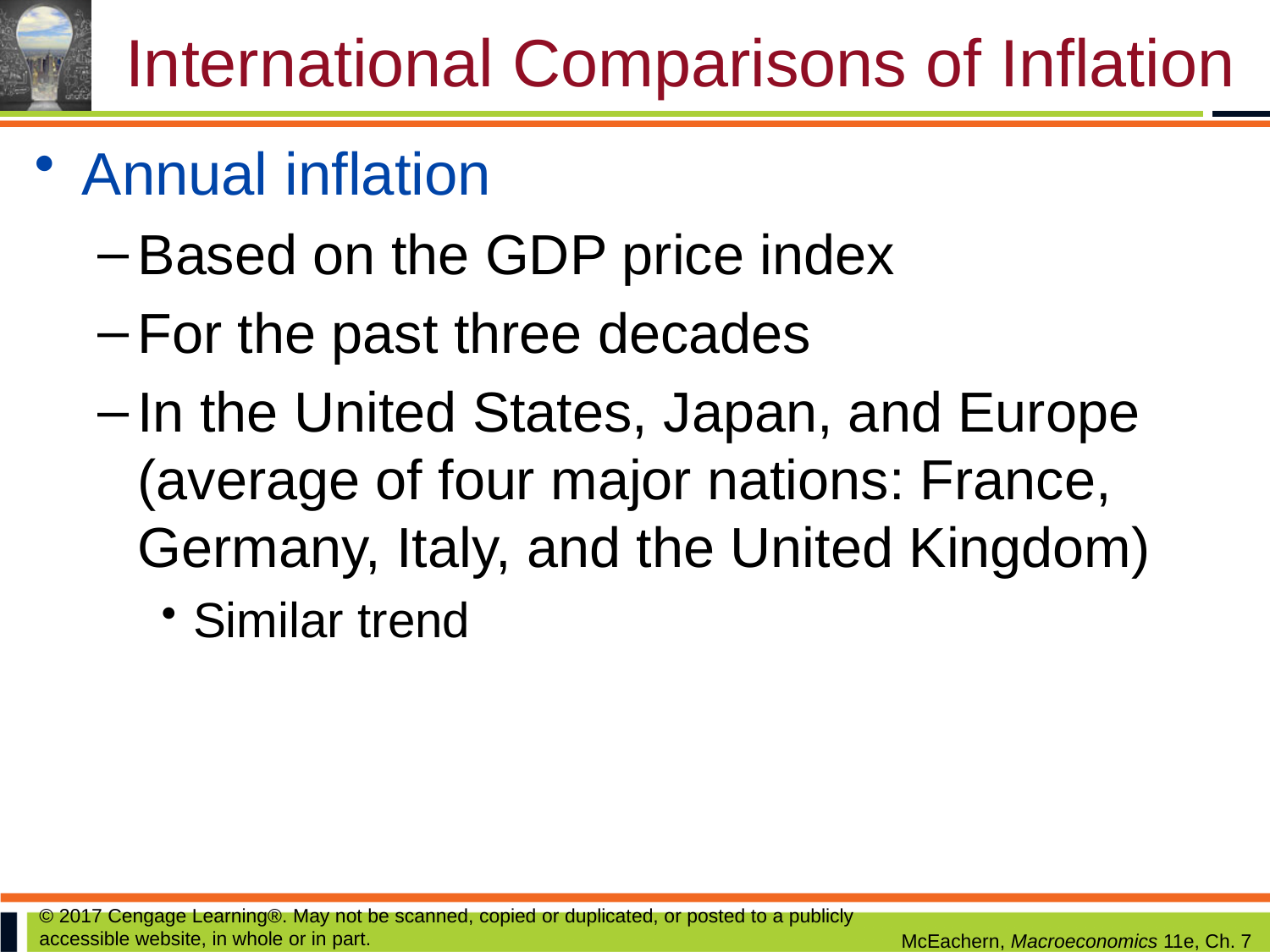

# International Comparisons of Inflation
Annual inflation
Based on the GDP price index
For the past three decades
In the United States, Japan, and Europe (average of four major nations: France, Germany, Italy, and the United Kingdom)
Similar trend
© 2017 Cengage Learning®. May not be scanned, copied or duplicated, or posted to a publicly accessible website, in whole or in part.